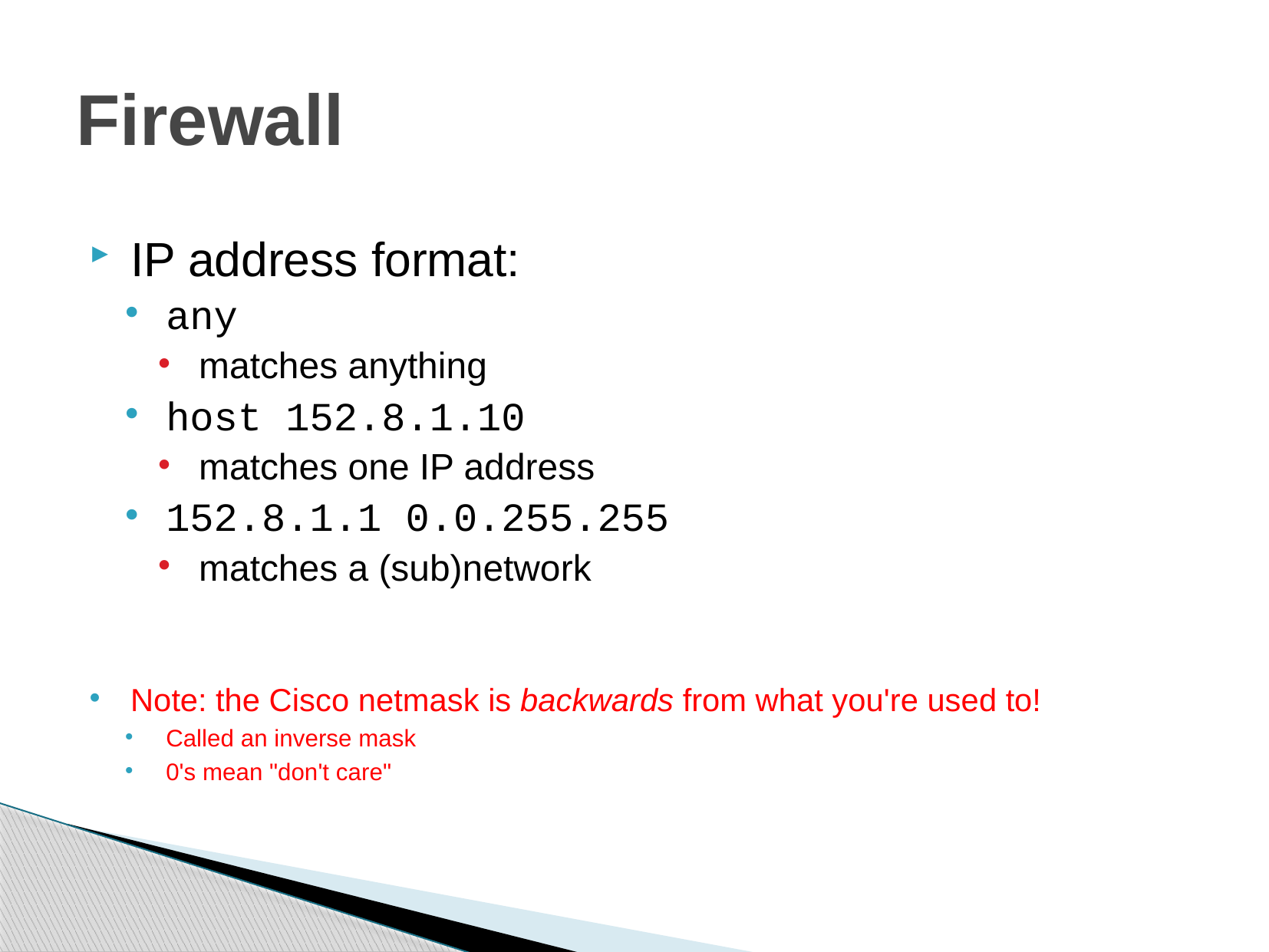

# Firewall
IP address format:
any
matches anything
host 152.8.1.10
matches one IP address
152.8.1.1 0.0.255.255
matches a (sub)network

Note: the Cisco netmask is backwards from what you're used to!
Called an inverse mask
0's mean "don't care"